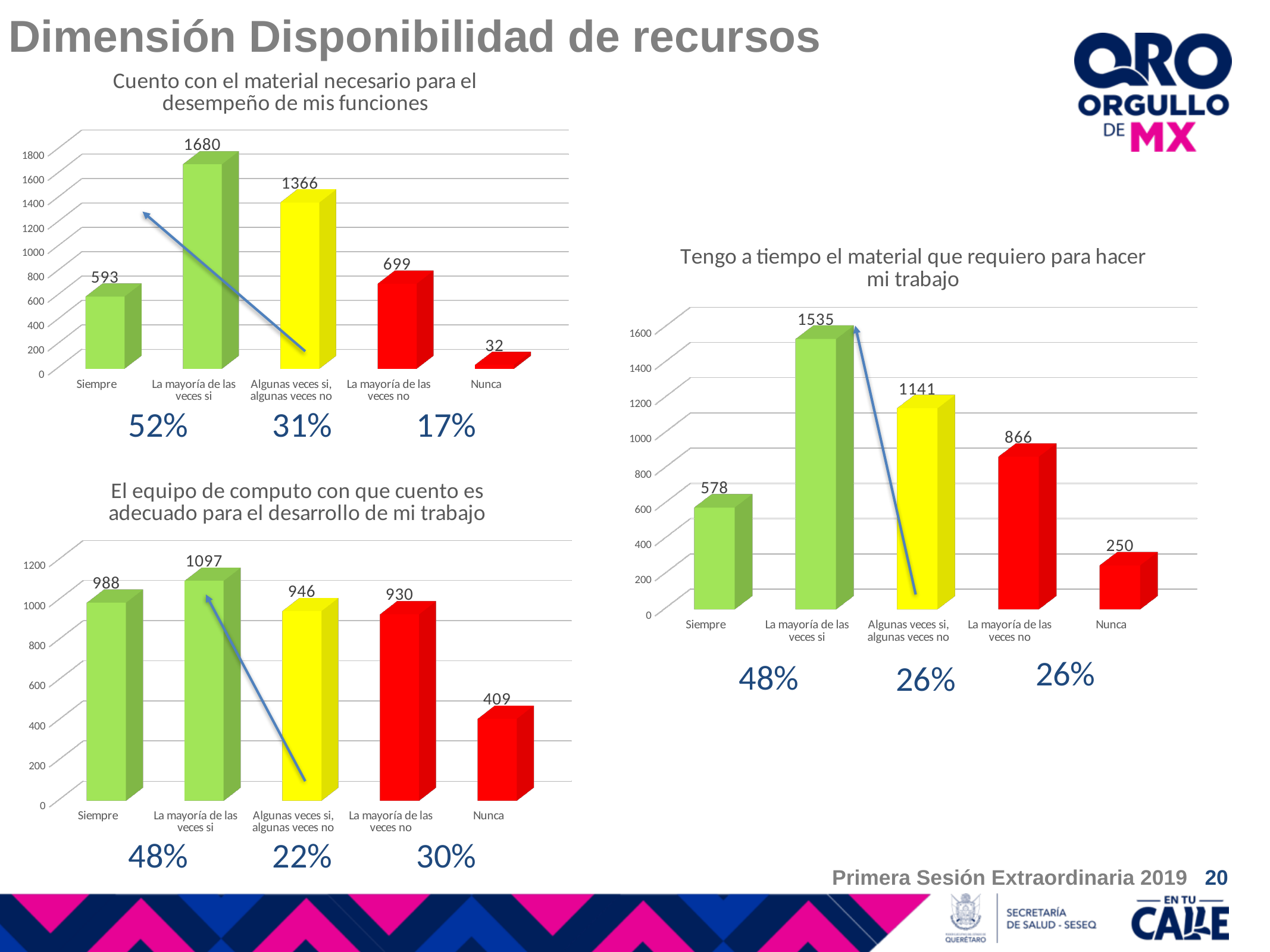

Dimensión Disponibilidad de recursos

[unsupported chart]

[unsupported chart]

52%
31%
17%

[unsupported chart]

26%
48%
26%
48%
22%
30%

Primera Sesión Extraordinaria 2019   20